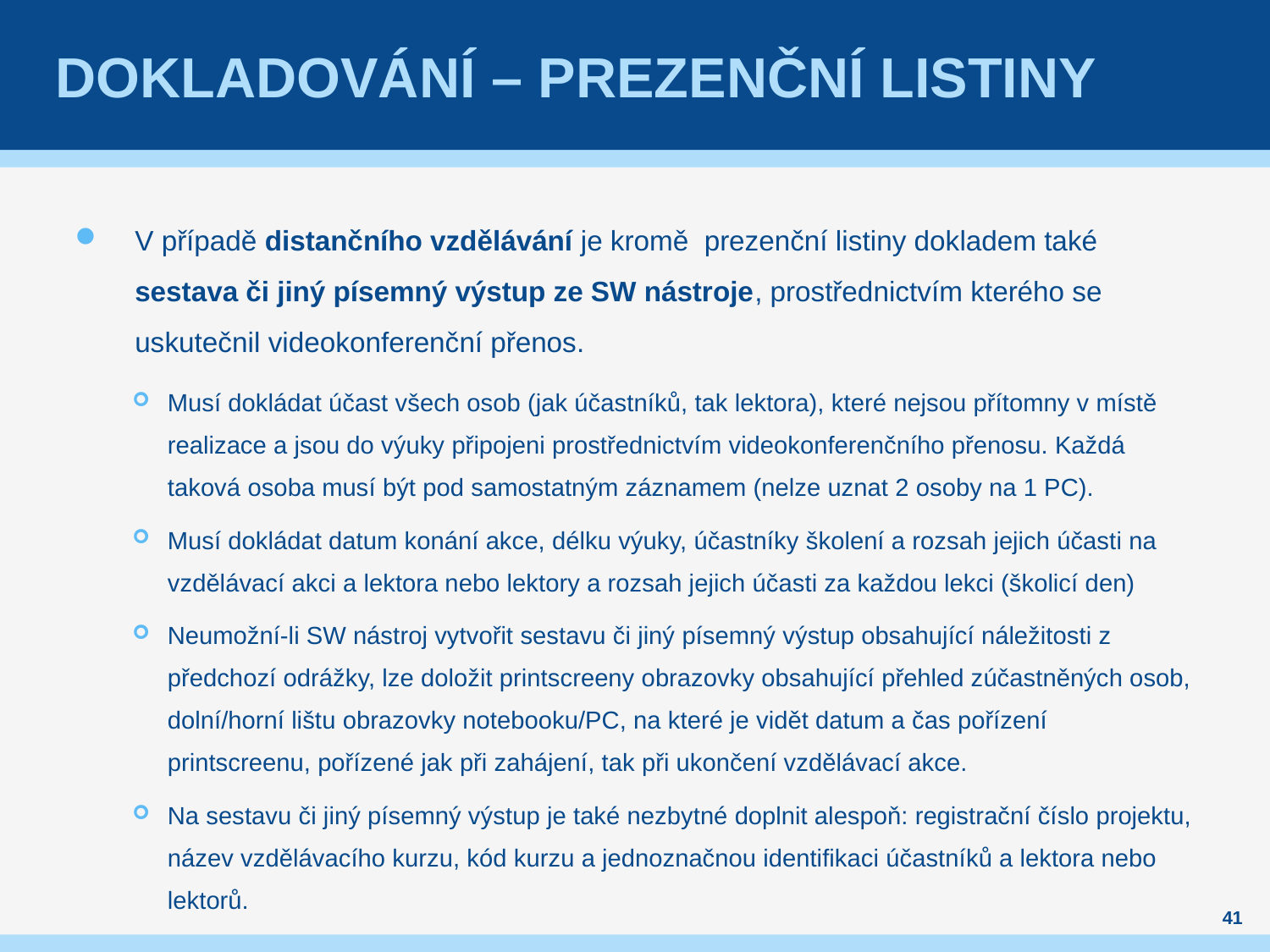

# Dokladování – prezenční listiny
V případě distančního vzdělávání je kromě  prezenční listiny dokladem také sestava či jiný písemný výstup ze SW nástroje, prostřednictvím kterého se uskutečnil videokonferenční přenos.
Musí dokládat účast všech osob (jak účastníků, tak lektora), které nejsou přítomny v místě realizace a jsou do výuky připojeni prostřednictvím videokonferenčního přenosu. Každá taková osoba musí být pod samostatným záznamem (nelze uznat 2 osoby na 1 PC).
Musí dokládat datum konání akce, délku výuky, účastníky školení a rozsah jejich účasti na vzdělávací akci a lektora nebo lektory a rozsah jejich účasti za každou lekci (školicí den)
Neumožní-li SW nástroj vytvořit sestavu či jiný písemný výstup obsahující náležitosti z předchozí odrážky, lze doložit printscreeny obrazovky obsahující přehled zúčastněných osob, dolní/horní lištu obrazovky notebooku/PC, na které je vidět datum a čas pořízení printscreenu, pořízené jak při zahájení, tak při ukončení vzdělávací akce.
Na sestavu či jiný písemný výstup je také nezbytné doplnit alespoň: registrační číslo projektu, název vzdělávacího kurzu, kód kurzu a jednoznačnou identifikaci účastníků a lektora nebo lektorů.

41